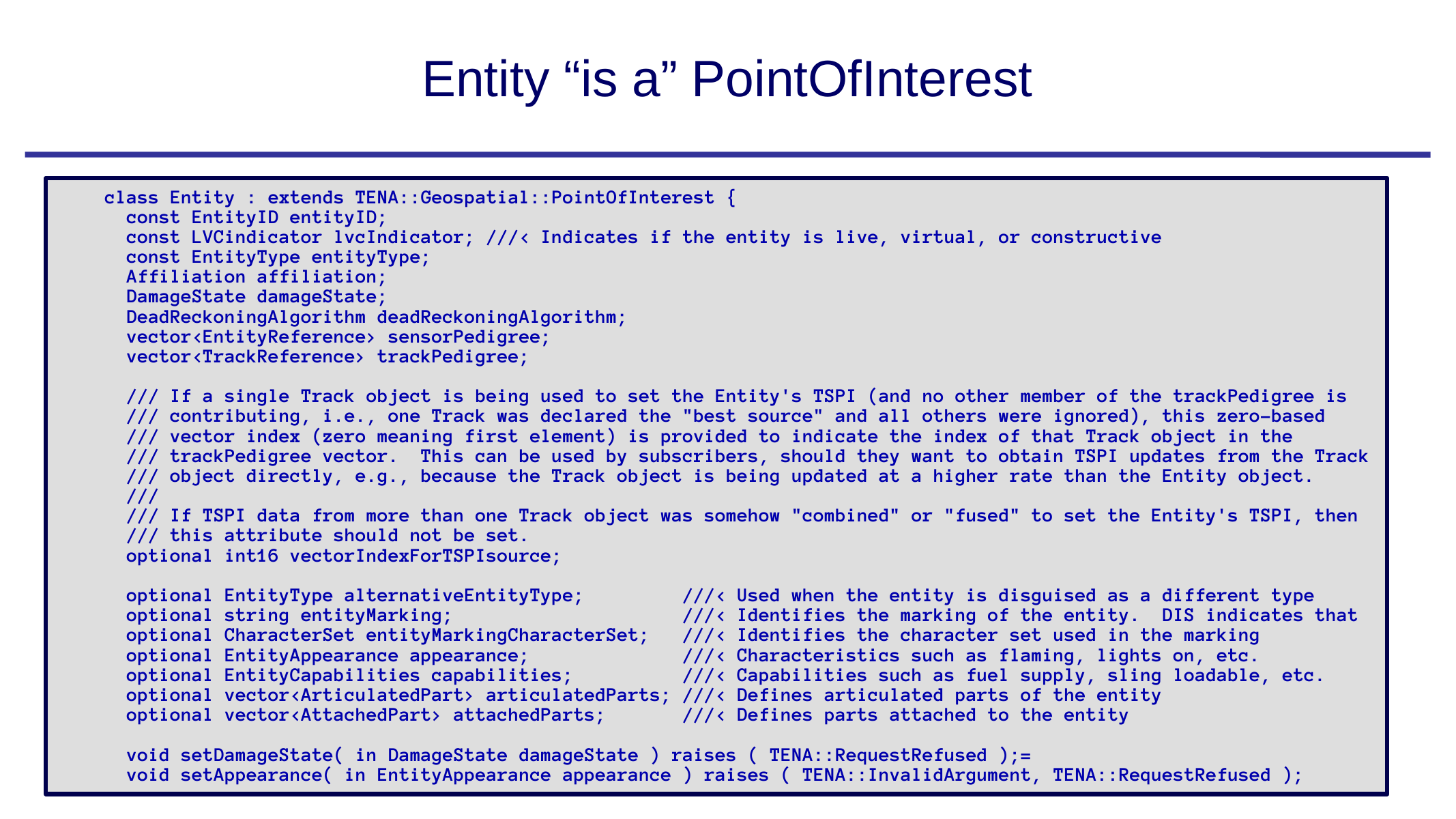

# Entity “is a” PointOfInterest
    class Entity : extends TENA::Geospatial::PointOfInterest {
      const EntityID entityID;
      const LVCindicator lvcIndicator; ///< Indicates if the entity is live, virtual, or constructive
      const EntityType entityType;
      Affiliation affiliation;
      DamageState damageState;
      DeadReckoningAlgorithm deadReckoningAlgorithm;
      vector<EntityReference> sensorPedigree;
      vector<TrackReference> trackPedigree;

      /// If a single Track object is being used to set the Entity's TSPI (and no other member of the trackPedigree is
      /// contributing, i.e., one Track was declared the "best source" and all others were ignored), this zero-based
      /// vector index (zero meaning first element) is provided to indicate the index of that Track object in the
      /// trackPedigree vector.  This can be used by subscribers, should they want to obtain TSPI updates from the Track
      /// object directly, e.g., because the Track object is being updated at a higher rate than the Entity object.
      ///
      /// If TSPI data from more than one Track object was somehow "combined" or "fused" to set the Entity's TSPI, then
      /// this attribute should not be set.
      optional int16 vectorIndexForTSPIsource;

      optional EntityType alternativeEntityType;         ///< Used when the entity is disguised as a different type
      optional string entityMarking;                     ///< Identifies the marking of the entity.  DIS indicates that
      optional CharacterSet entityMarkingCharacterSet;   ///< Identifies the character set used in the marking
      optional EntityAppearance appearance;              ///< Characteristics such as flaming, lights on, etc.
      optional EntityCapabilities capabilities;          ///< Capabilities such as fuel supply, sling loadable, etc.
      optional vector<ArticulatedPart> articulatedParts; ///< Defines articulated parts of the entity
      optional vector<AttachedPart> attachedParts;       ///< Defines parts attached to the entity

      void setDamageState( in DamageState damageState ) raises ( TENA::RequestRefused );=
      void setAppearance( in EntityAppearance appearance ) raises ( TENA::InvalidArgument, TENA::RequestRefused );